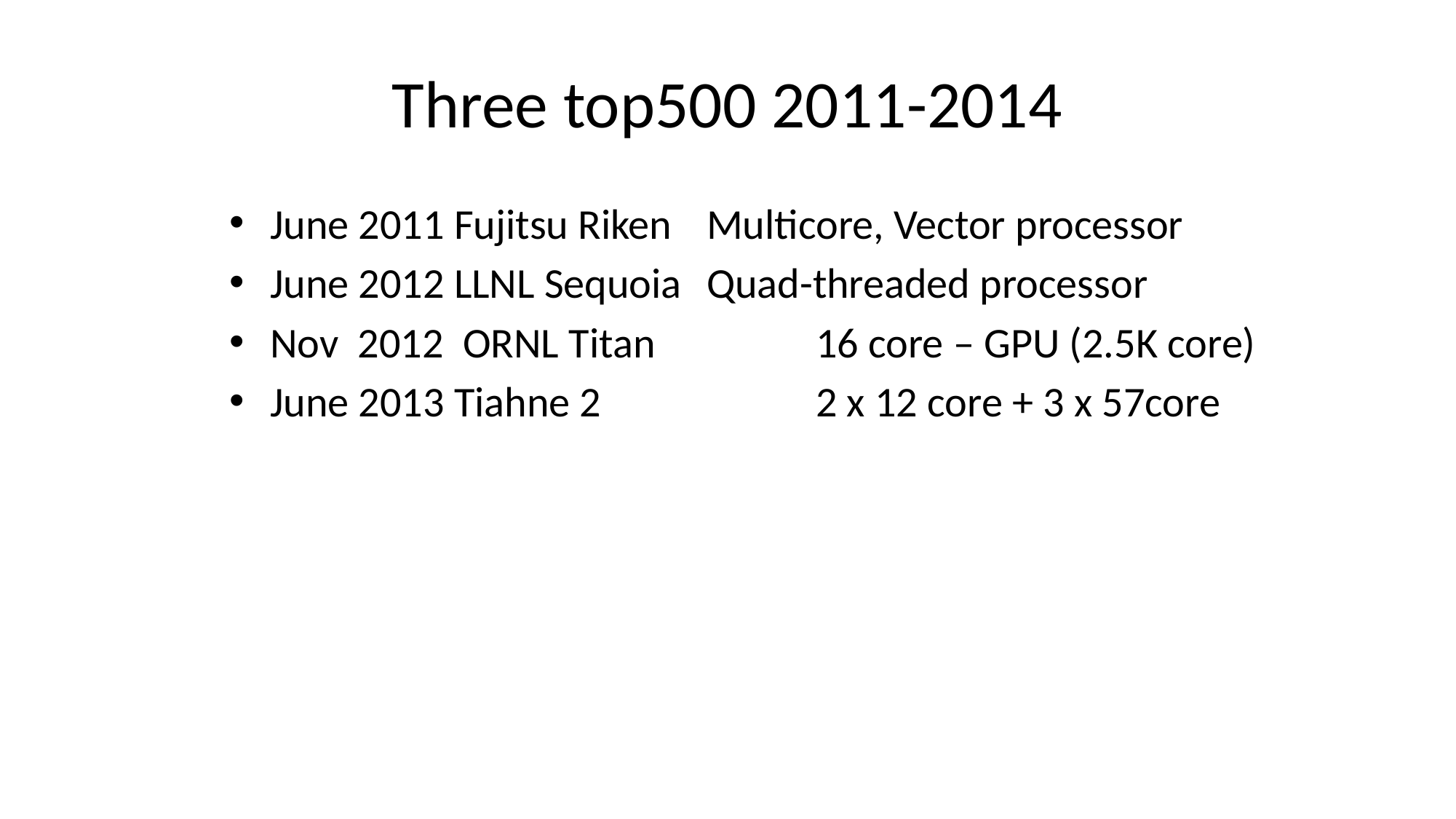

# Three top500 2011-2014
June 2011 Fujitsu Riken	Multicore, Vector processor
June 2012 LLNL Sequoia	Quad-threaded processor
Nov  2012  ORNL Titan		16 core – GPU (2.5K core)
June 2013 Tiahne 2		2 x 12 core + 3 x 57core